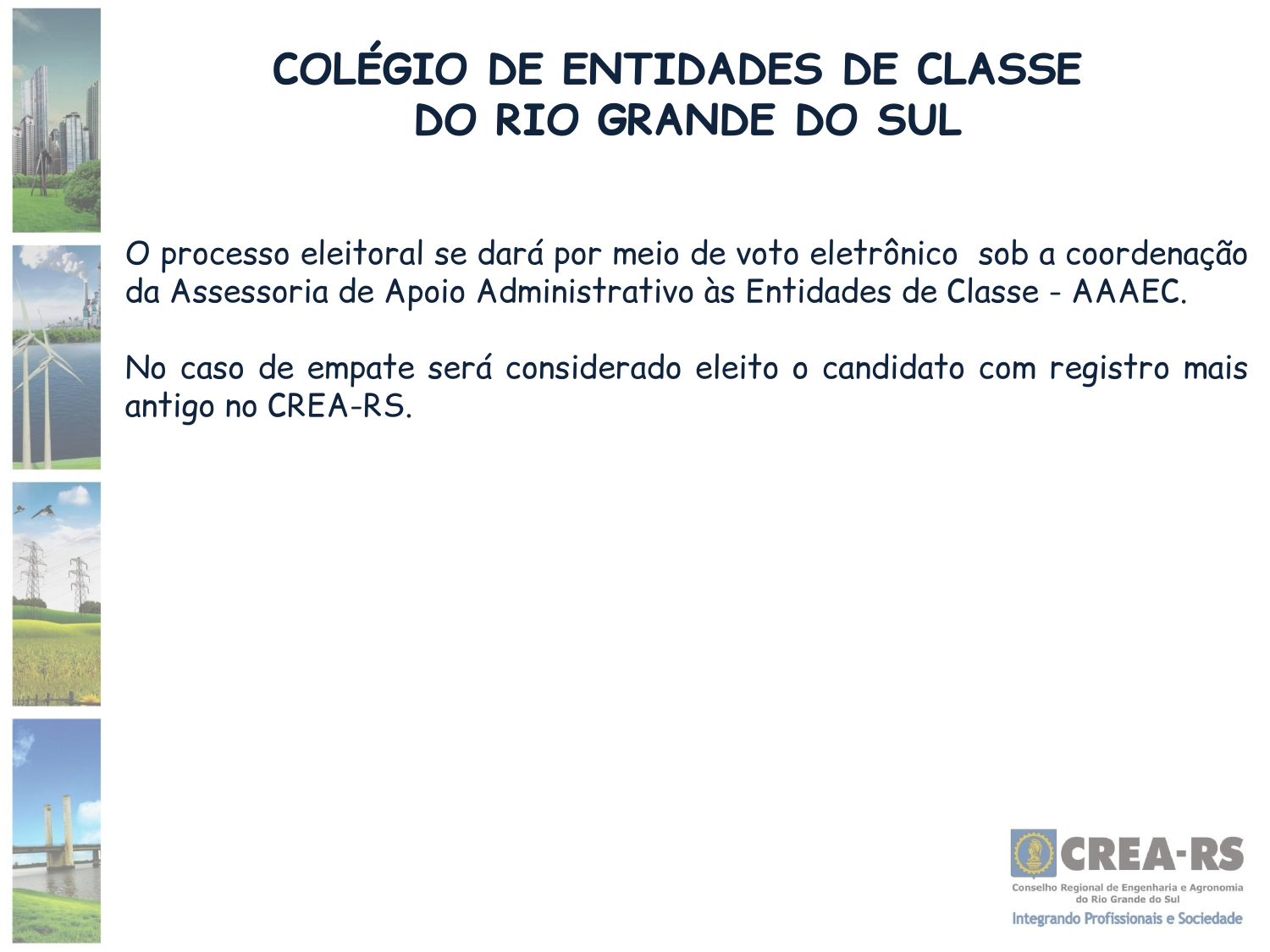

COLÉGIO DE ENTIDADES DE CLASSE
DO RIO GRANDE DO SUL
O processo eleitoral se dará por meio de voto eletrônico  sob a coordenação da Assessoria de Apoio Administrativo às Entidades de Classe - AAAEC.

No caso de empate será considerado eleito o candidato com registro mais antigo no CREA-RS.